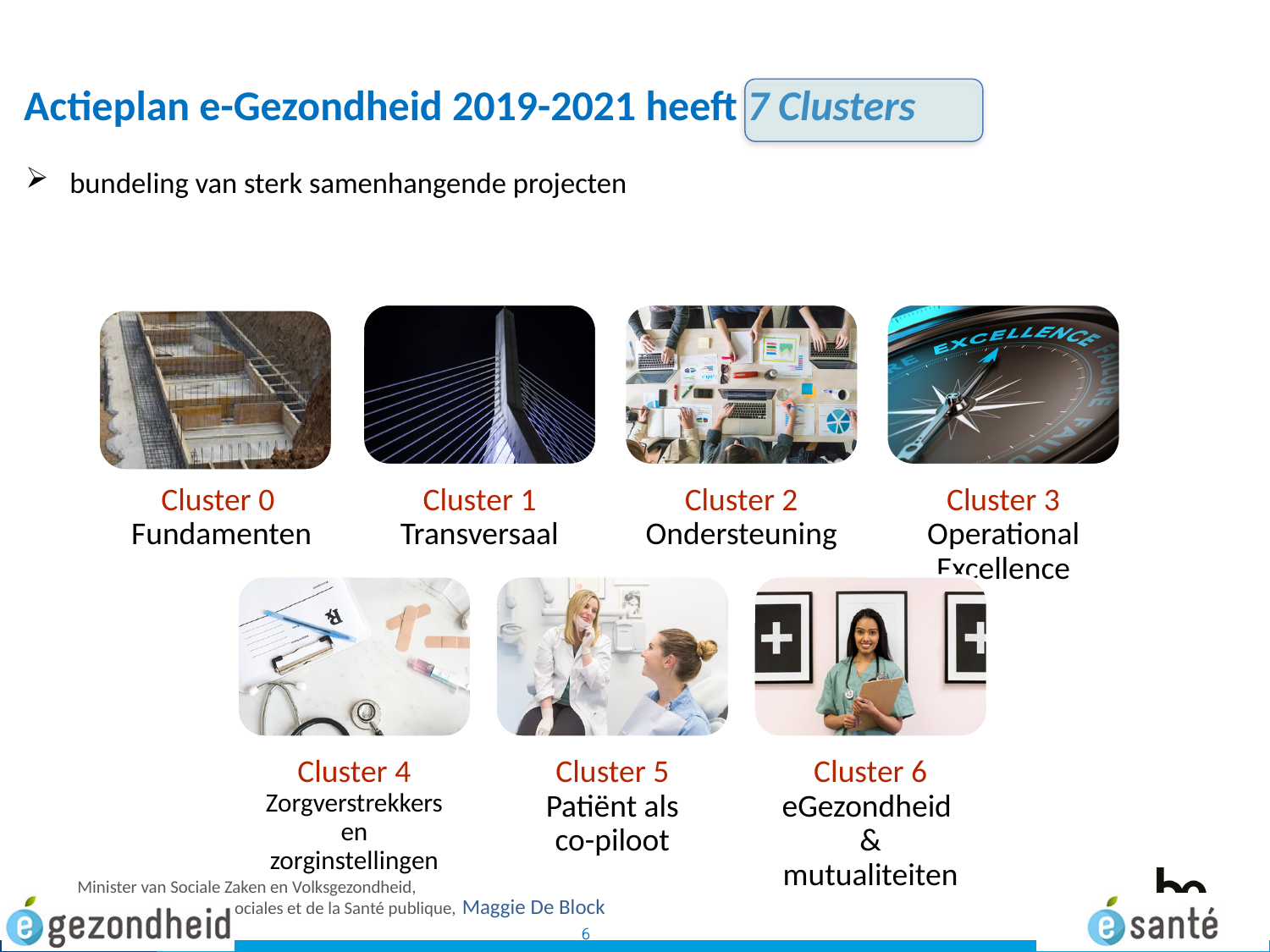

# Actieplan e-Gezondheid 2019-2021 heeft 7 Clusters

bundeling van sterk samenhangende projecten
Cluster 0  Fundamenten
Cluster 1 Transversaal
Cluster 2 Ondersteuning
Cluster 3 Operational Excellence
Cluster 4 Zorgverstrekkers en zorginstellingen
Cluster 5
Patiënt als
co-piloot
Cluster 6 eGezondheid  & mutualiteiten
6